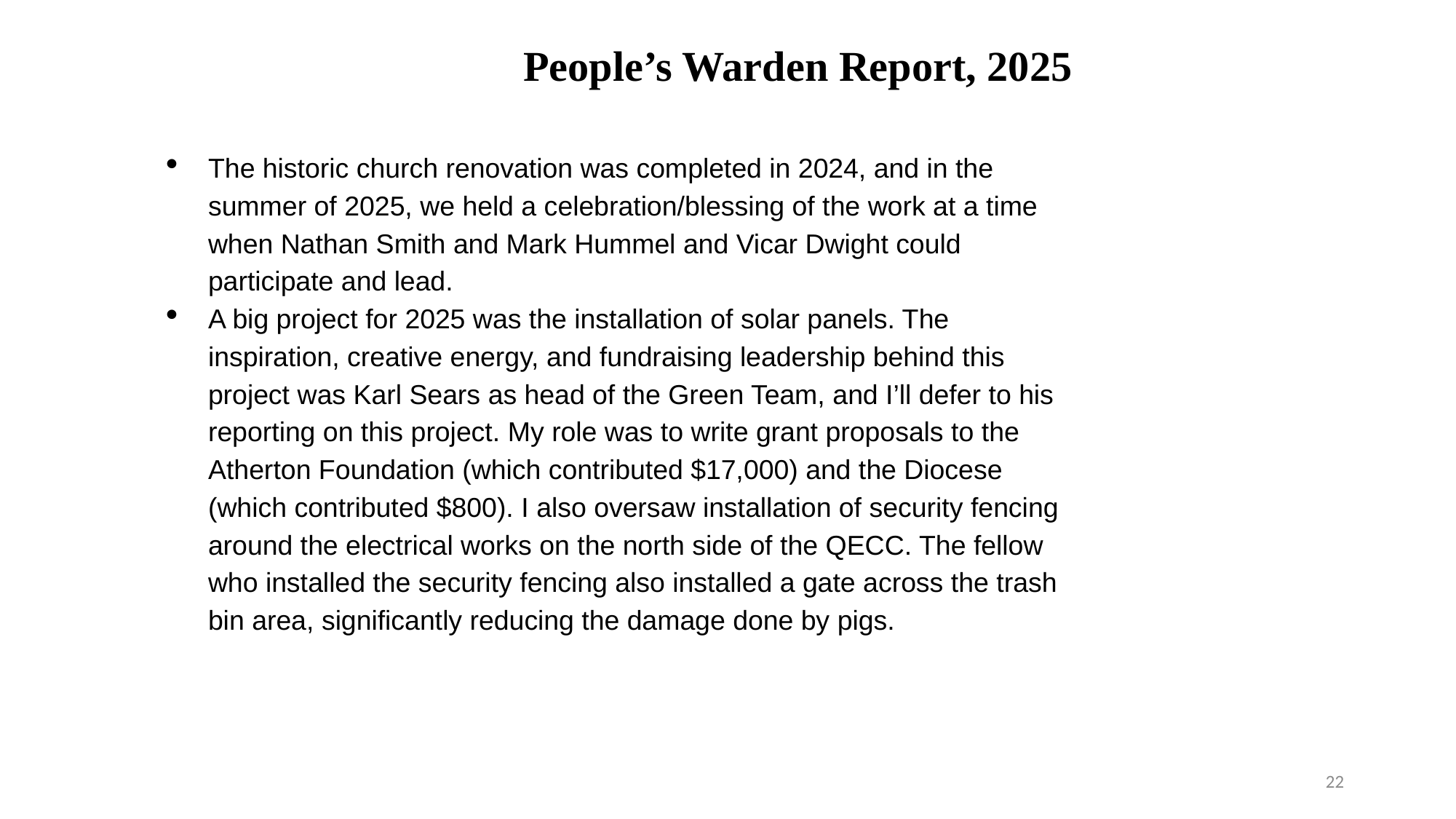

# People’s Warden Report, 2025

The historic church renovation was completed in 2024, and in the summer of 2025, we held a celebration/blessing of the work at a time when Nathan Smith and Mark Hummel and Vicar Dwight could participate and lead.
A big project for 2025 was the installation of solar panels. The inspiration, creative energy, and fundraising leadership behind this project was Karl Sears as head of the Green Team, and I’ll defer to his reporting on this project. My role was to write grant proposals to the Atherton Foundation (which contributed $17,000) and the Diocese (which contributed $800). I also oversaw installation of security fencing around the electrical works on the north side of the QECC. The fellow who installed the security fencing also installed a gate across the trash bin area, significantly reducing the damage done by pigs.
22